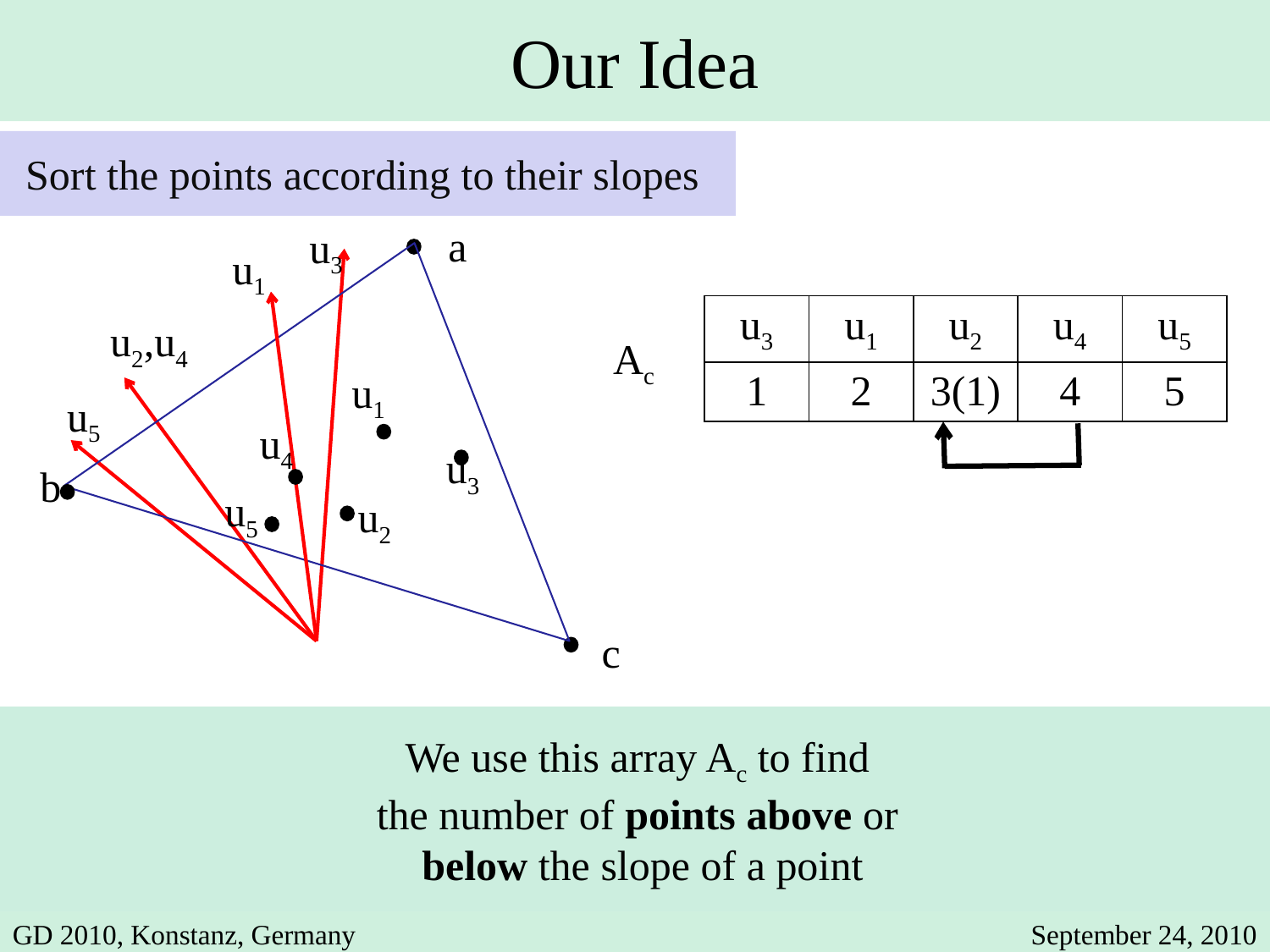

Our Idea
Sort the points according to their slopes
u3
a

u1
| u3 | u1 | u2 | u4 | u5 |
| --- | --- | --- | --- | --- |
| 1 | 2 | 3(1) | 4 | 5 |
Ac
u2,u4
u1
u5
u4

u3

b

u5
u2

c

We use this array Ac to find
the number of points above or
below the slope of a point
GD 2010, Konstanz, Germany
September 24, 2010